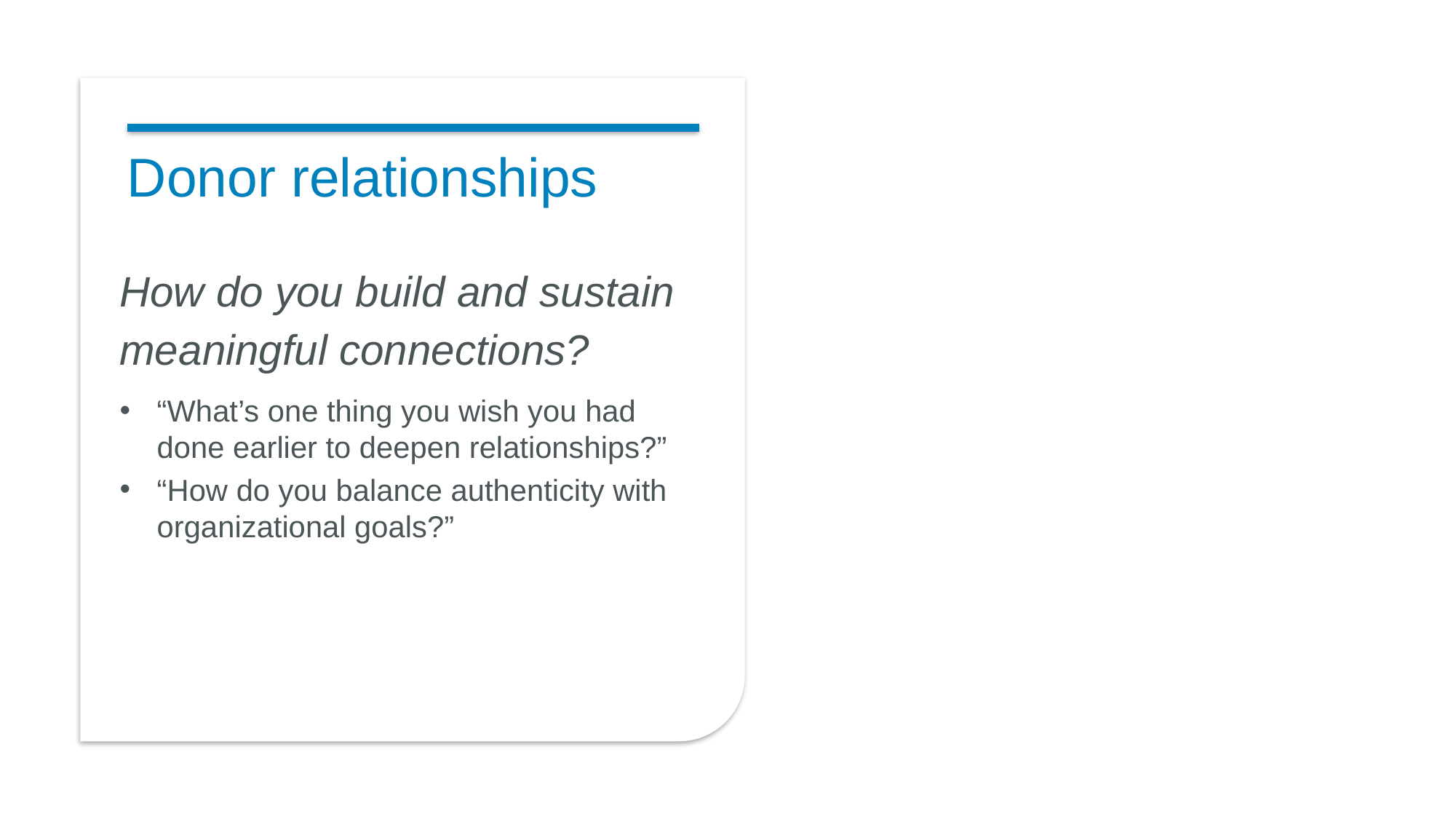

# Donor relationships
How do you build and sustain meaningful connections?
“What’s one thing you wish you had done earlier to deepen relationships?”
“How do you balance authenticity with organizational goals?”